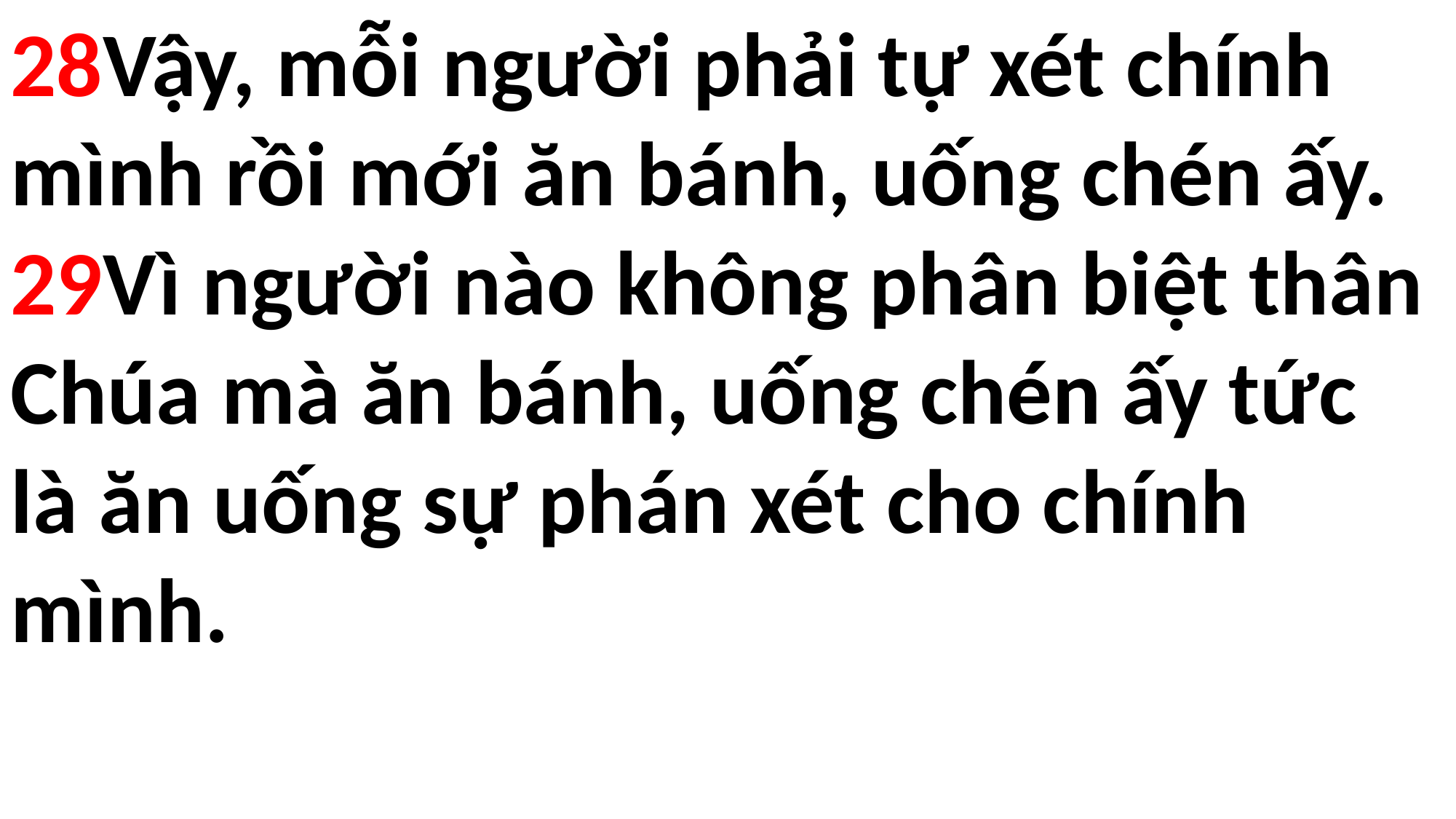

28Vậy, mỗi người phải tự xét chính mình rồi mới ăn bánh, uống chén ấy. 29Vì người nào không phân biệt thân Chúa mà ăn bánh, uống chén ấy tức là ăn uống sự phán xét cho chính mình.